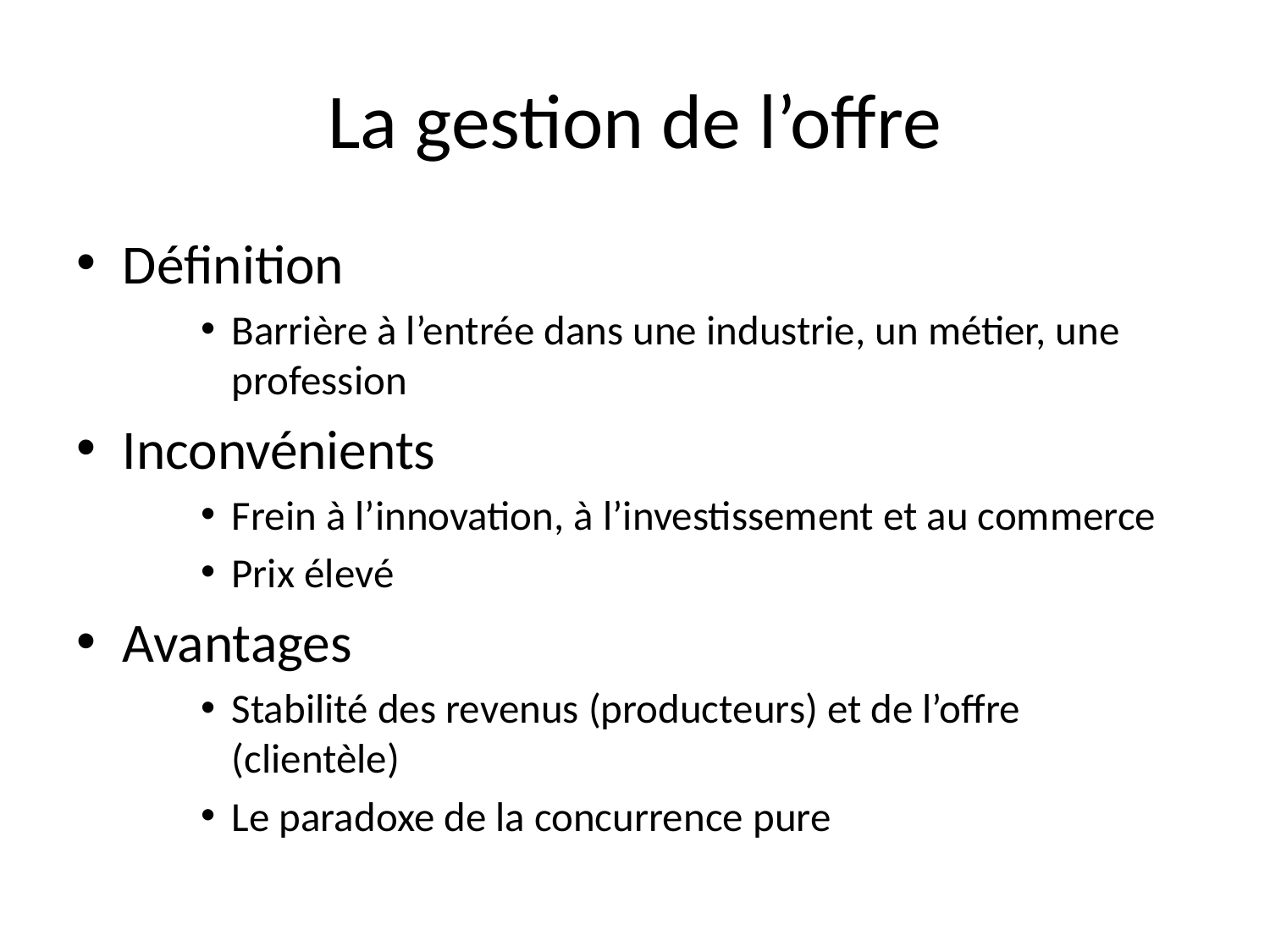

# La gestion de l’offre
Définition
Barrière à l’entrée dans une industrie, un métier, une profession
Inconvénients
Frein à l’innovation, à l’investissement et au commerce
Prix élevé
Avantages
Stabilité des revenus (producteurs) et de l’offre (clientèle)
Le paradoxe de la concurrence pure